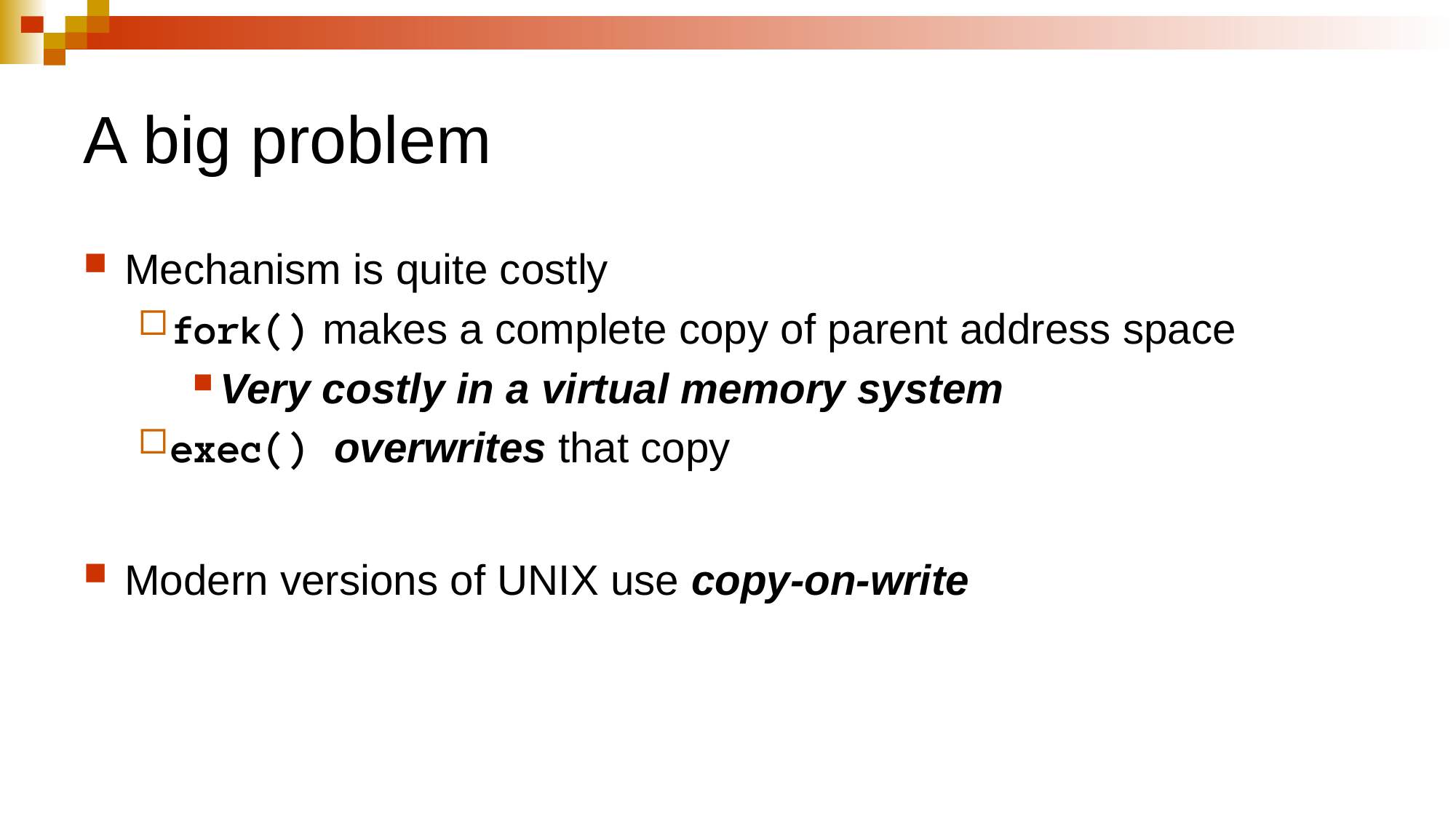

# A big problem
Mechanism is quite costly
fork() makes a complete copy of parent address space
Very costly in a virtual memory system
exec() overwrites that copy

Modern versions of UNIX use copy-on-write